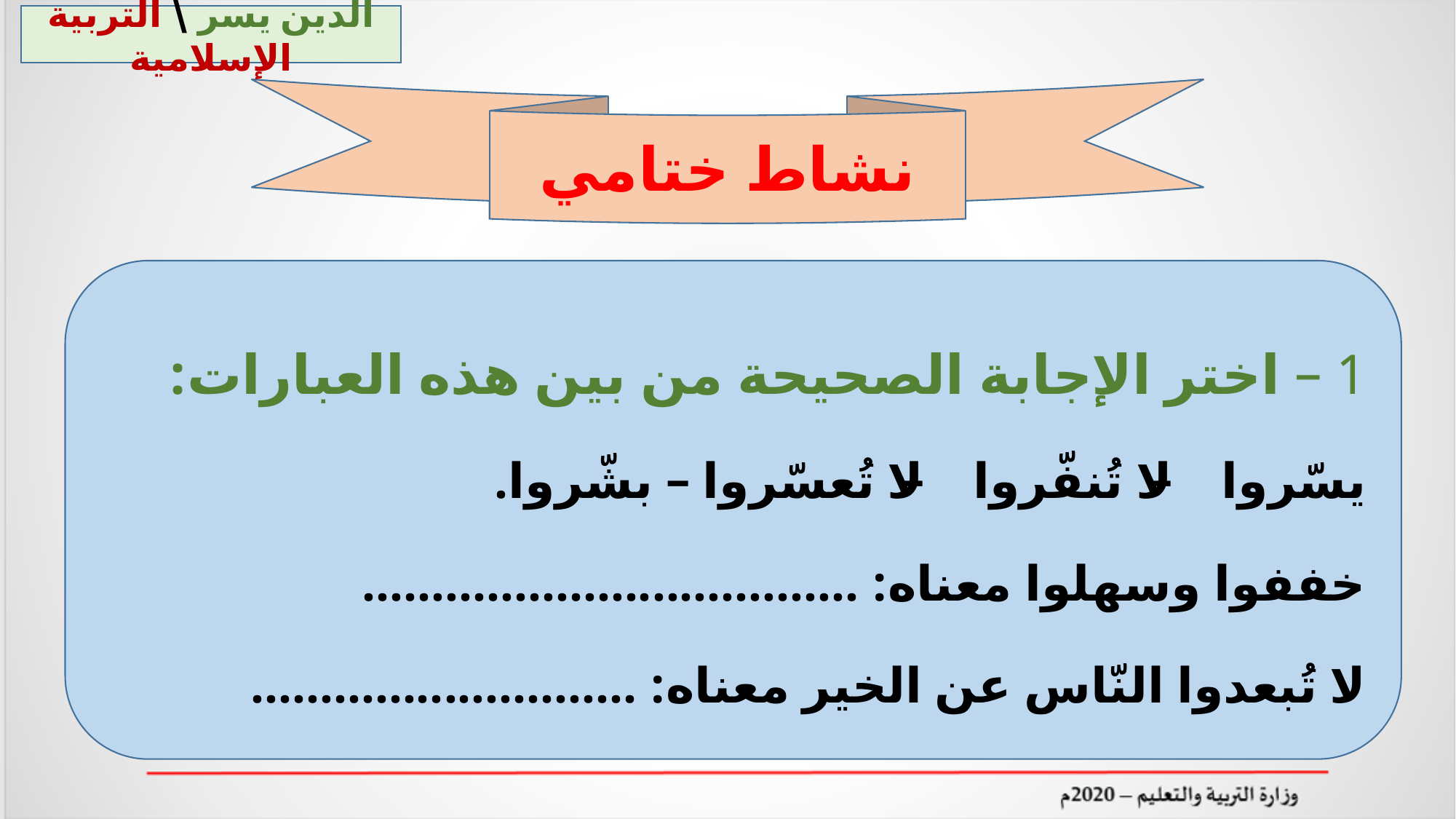

الدين يسر \ التربية الإسلامية
نشاط ختامي
1 – اختر الإجابة الصحيحة من بين هذه العبارات:
يسّروا – لا تُنفّروا – لا تُعسّروا – بشّروا.
خففوا وسهلوا معناه: ....................................
لا تُبعدوا النّاس عن الخير معناه: ............................